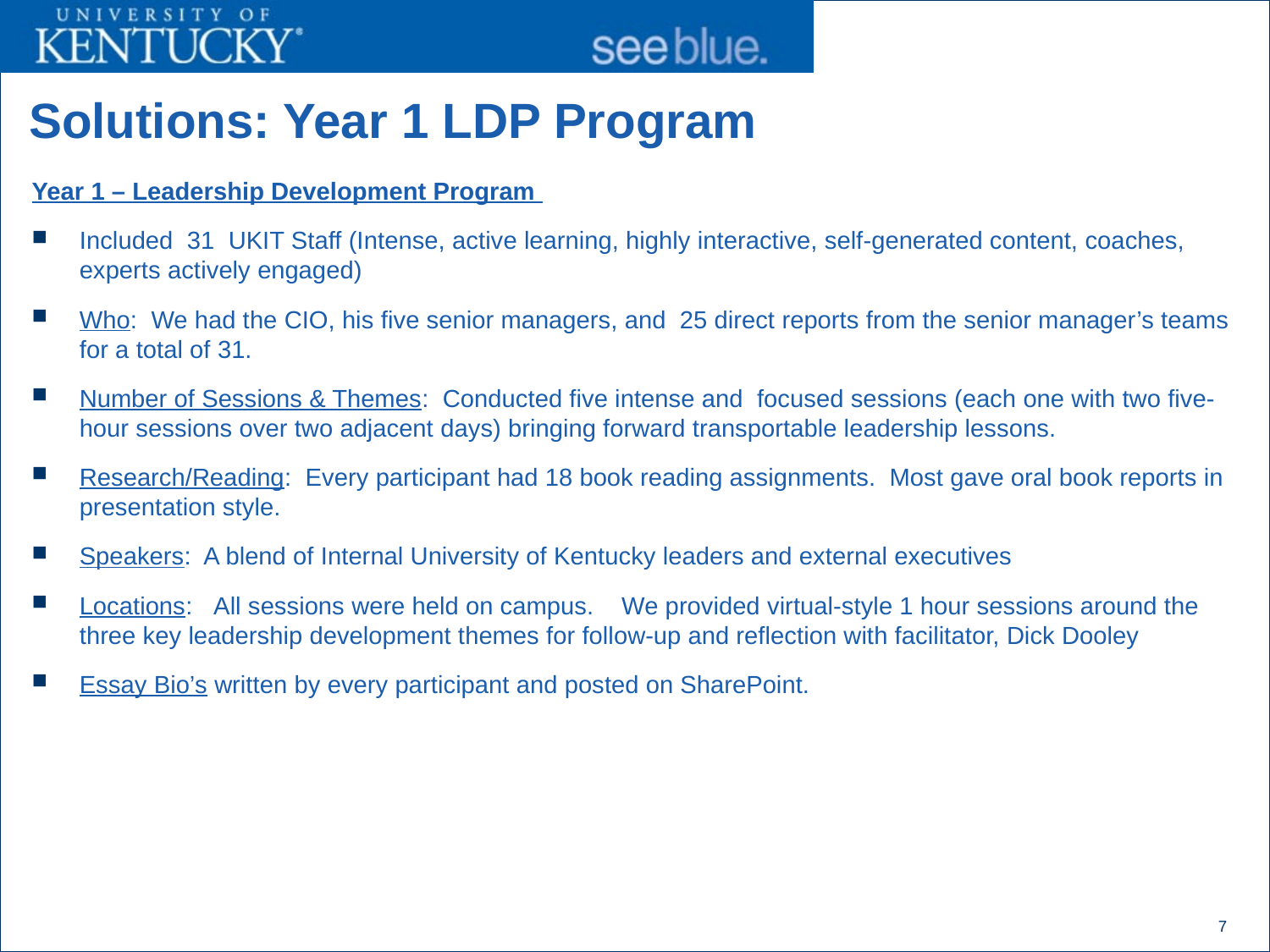

# Solutions: Year 1 LDP Program
Year 1 – Leadership Development Program
Included  31  UKIT Staff (Intense, active learning, highly interactive, self-generated content, coaches, experts actively engaged)
Who:  We had the CIO, his five senior managers, and  25 direct reports from the senior manager’s teams for a total of 31.
Number of Sessions & Themes:  Conducted five intense and  focused sessions (each one with two five-hour sessions over two adjacent days) bringing forward transportable leadership lessons.
Research/Reading:  Every participant had 18 book reading assignments.  Most gave oral book reports in presentation style.
Speakers:  A blend of Internal University of Kentucky leaders and external executives
Locations:   All sessions were held on campus.    We provided virtual-style 1 hour sessions around the three key leadership development themes for follow-up and reflection with facilitator, Dick Dooley
Essay Bio’s written by every participant and posted on SharePoint.

7